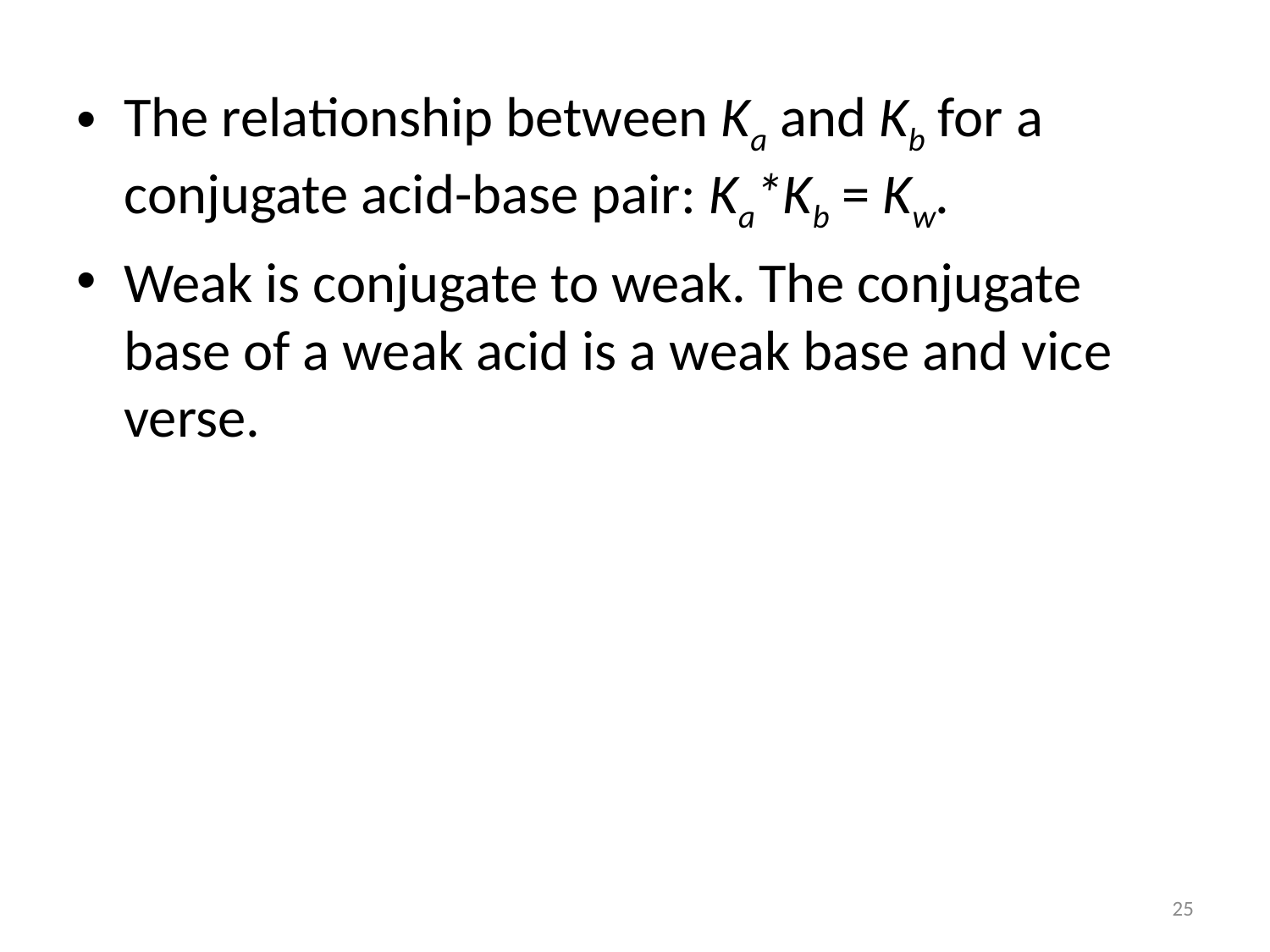

The relationship between Ka and Kb for a conjugate acid-base pair: Ka*Kb = Kw.
Weak is conjugate to weak. The conjugate base of a weak acid is a weak base and vice verse.

25